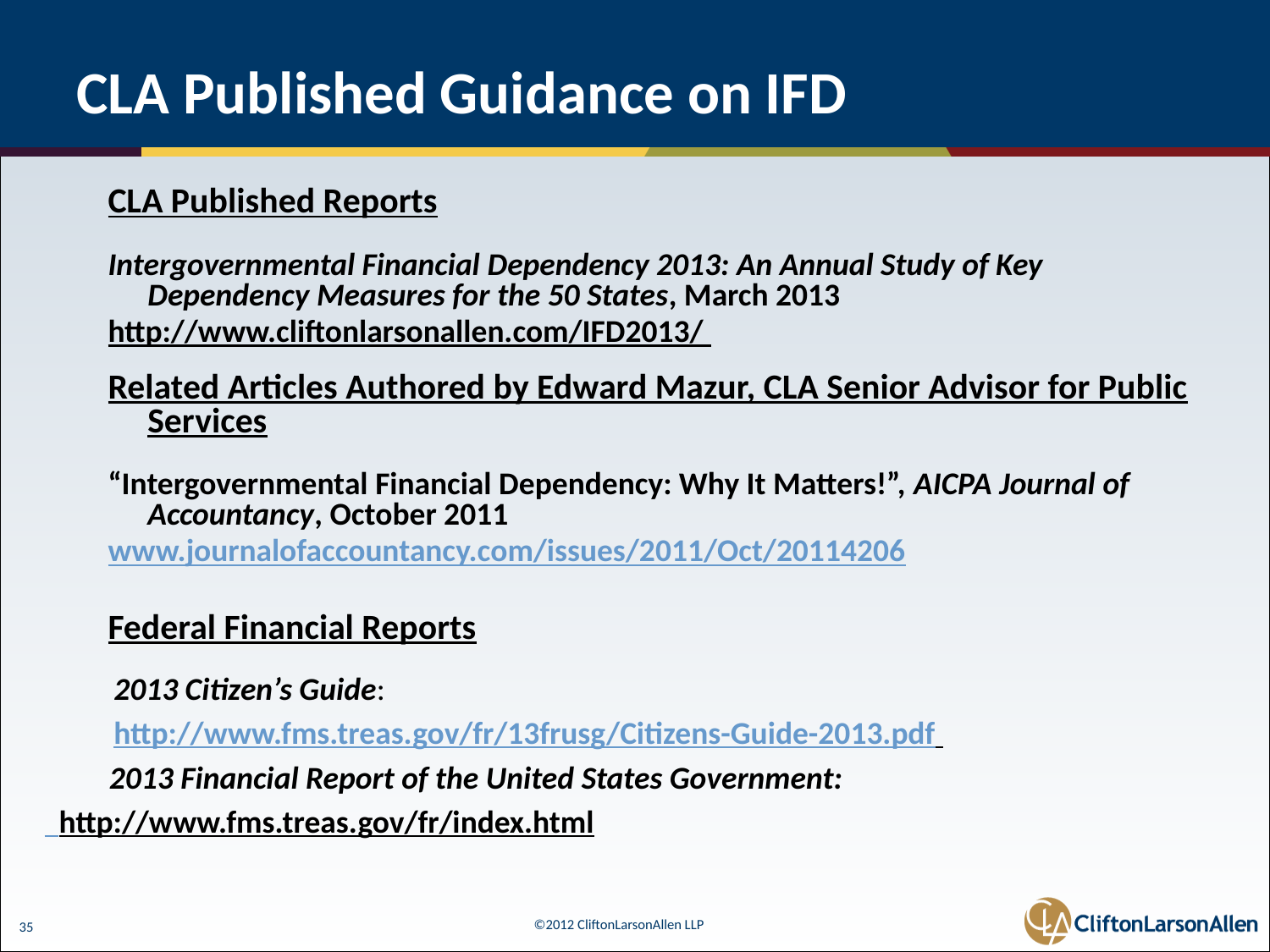

# CLA Published Guidance on IFD
CLA Published Reports

Intergovernmental Financial Dependency 2013: An Annual Study of Key Dependency Measures for the 50 States, March 2013
http://www.cliftonlarsonallen.com/IFD2013/

Related Articles Authored by Edward Mazur, CLA Senior Advisor for Public Services

“Intergovernmental Financial Dependency: Why It Matters!”, AICPA Journal of Accountancy, October 2011
www.journalofaccountancy.com/issues/2011/Oct/20114206

Federal Financial Reports

	   2013 Citizen’s Guide:
	   http://www.fms.treas.gov/fr/13frusg/Citizens-Guide-2013.pdf
         2013 Financial Report of the United States Government:
	  http://www.fms.treas.gov/fr/index.html